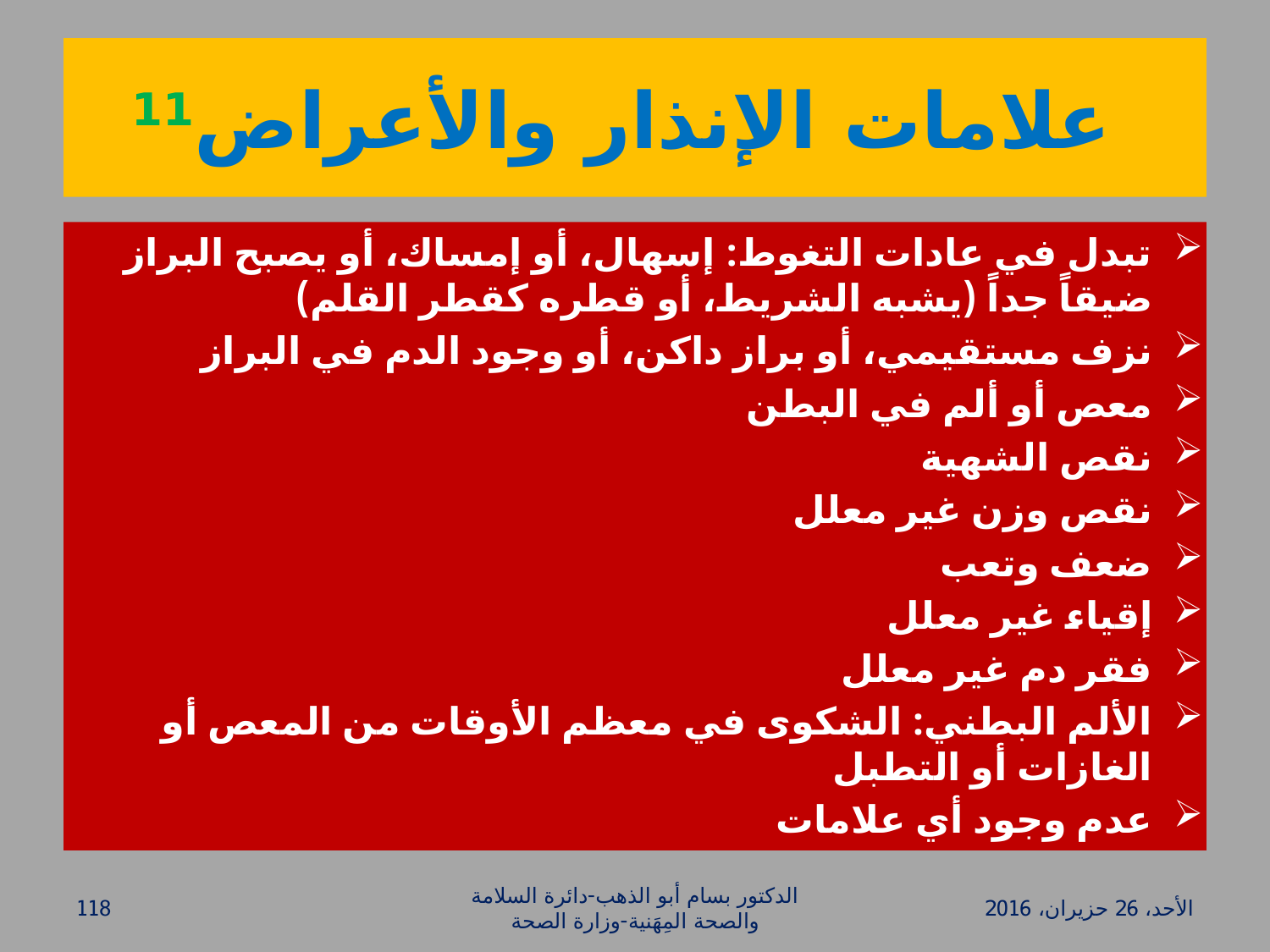

# علامات الإنذار والأعراض11
تبدل في عادات التغوط: إسهال، أو إمساك، أو يصبح البراز ضيقاً جداً (يشبه الشريط، أو قطره كقطر القلم)
نزف مستقيمي، أو براز داكن، أو وجود الدم في البراز
معص أو ألم في البطن
نقص الشهية
نقص وزن غير معلل
ضعف وتعب
إقياء غير معلل
فقر دم غير معلل
الألم البطني: الشكوى في معظم الأوقات من المعص أو الغازات أو التطبل
عدم وجود أي علامات
118
الدكتور بسام أبو الذهب-دائرة السلامة والصحة المِهَنية-وزارة الصحة
الأحد، 26 حزيران، 2016